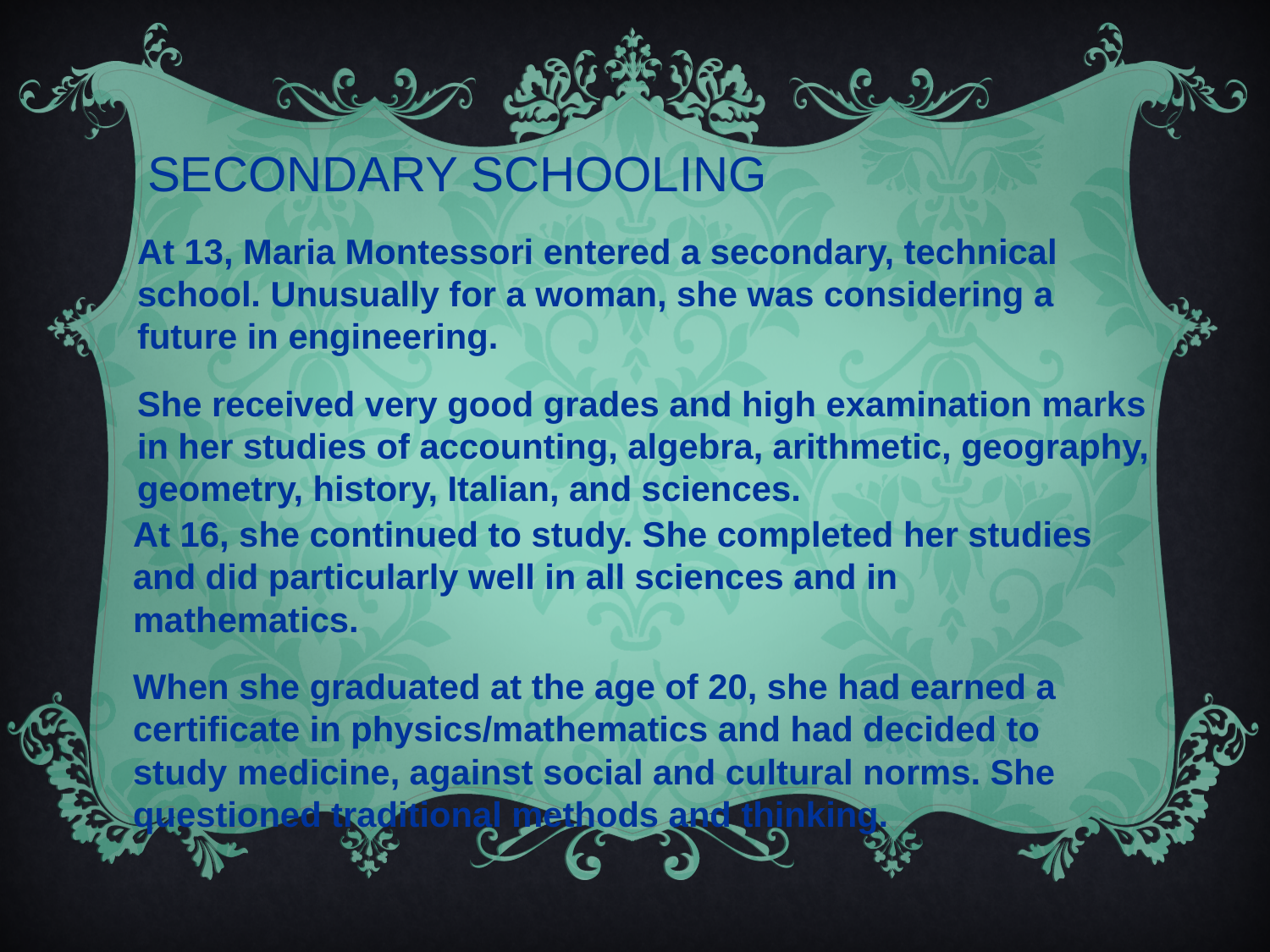

SECONDARY SCHOOLING
At 13, Maria Montessori entered a secondary, technical school. Unusually for a woman, she was considering a future in engineering.

She received very good grades and high examination marks in her studies of accounting, algebra, arithmetic, geography, geometry, history, Italian, and sciences.
At 16, she continued to study. She completed her studies and did particularly well in all sciences and in mathematics.

When she graduated at the age of 20, she had earned a certificate in physics/mathematics and had decided to study medicine, against social and cultural norms. She questioned traditional methods and thinking.